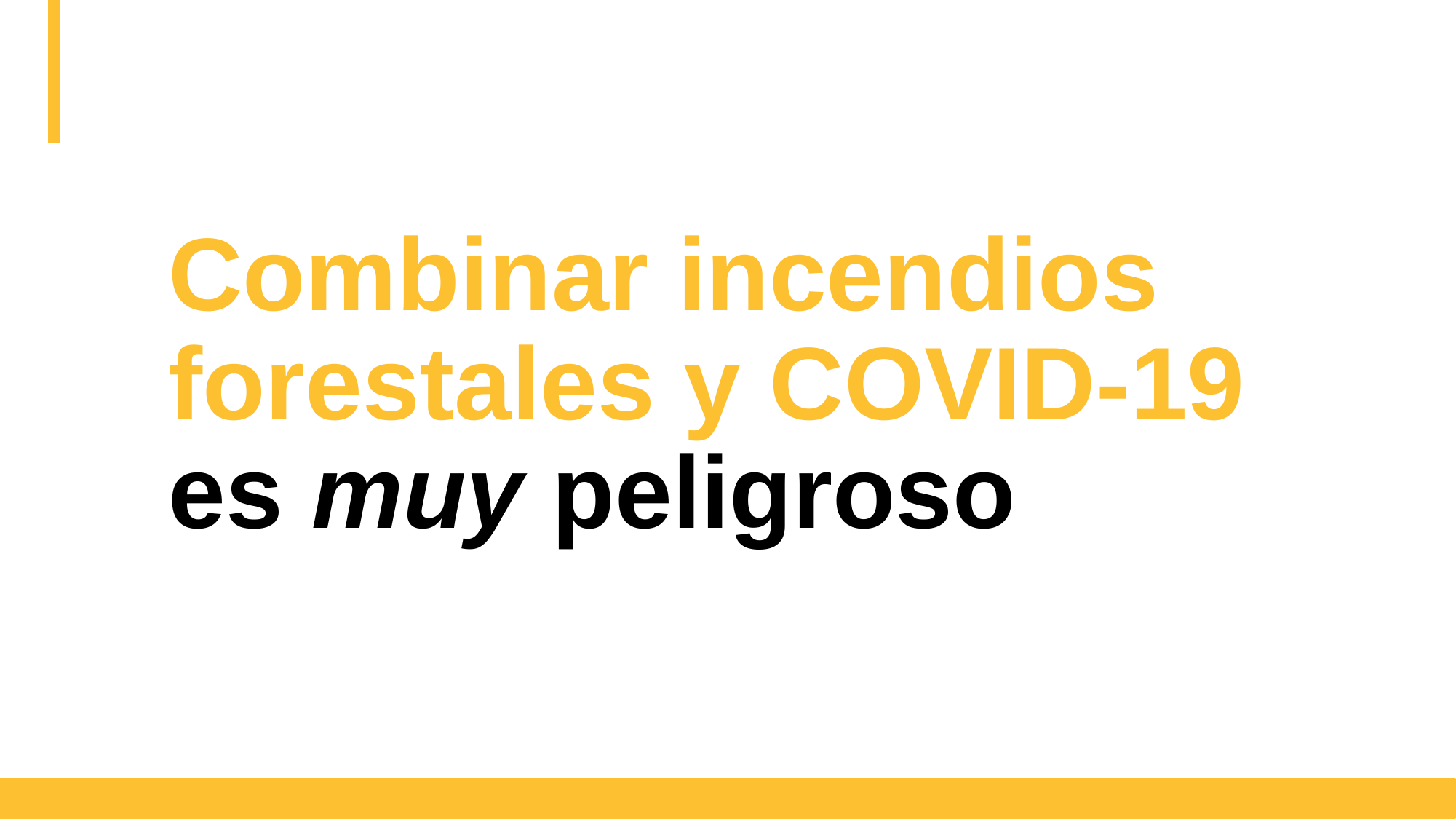

# Combinar incendios forestales y COVID-19 es muy peligroso
9